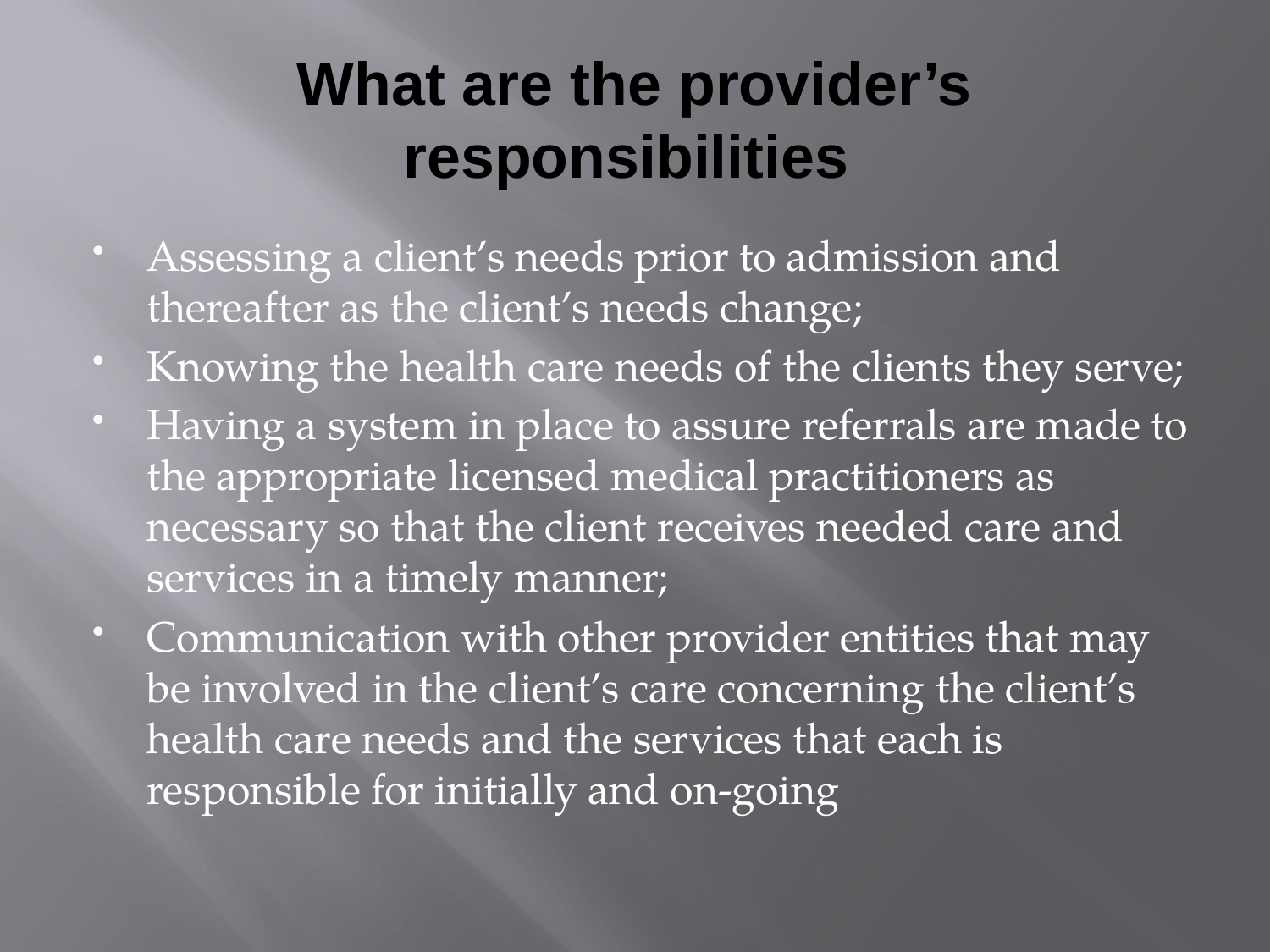

# What are the provider’s responsibilities
Assessing a client’s needs prior to admission and thereafter as the client’s needs change;
Knowing the health care needs of the clients they serve;
Having a system in place to assure referrals are made to the appropriate licensed medical practitioners as necessary so that the client receives needed care and services in a timely manner;
Communication with other provider entities that may be involved in the client’s care concerning the client’s health care needs and the services that each is responsible for initially and on-going